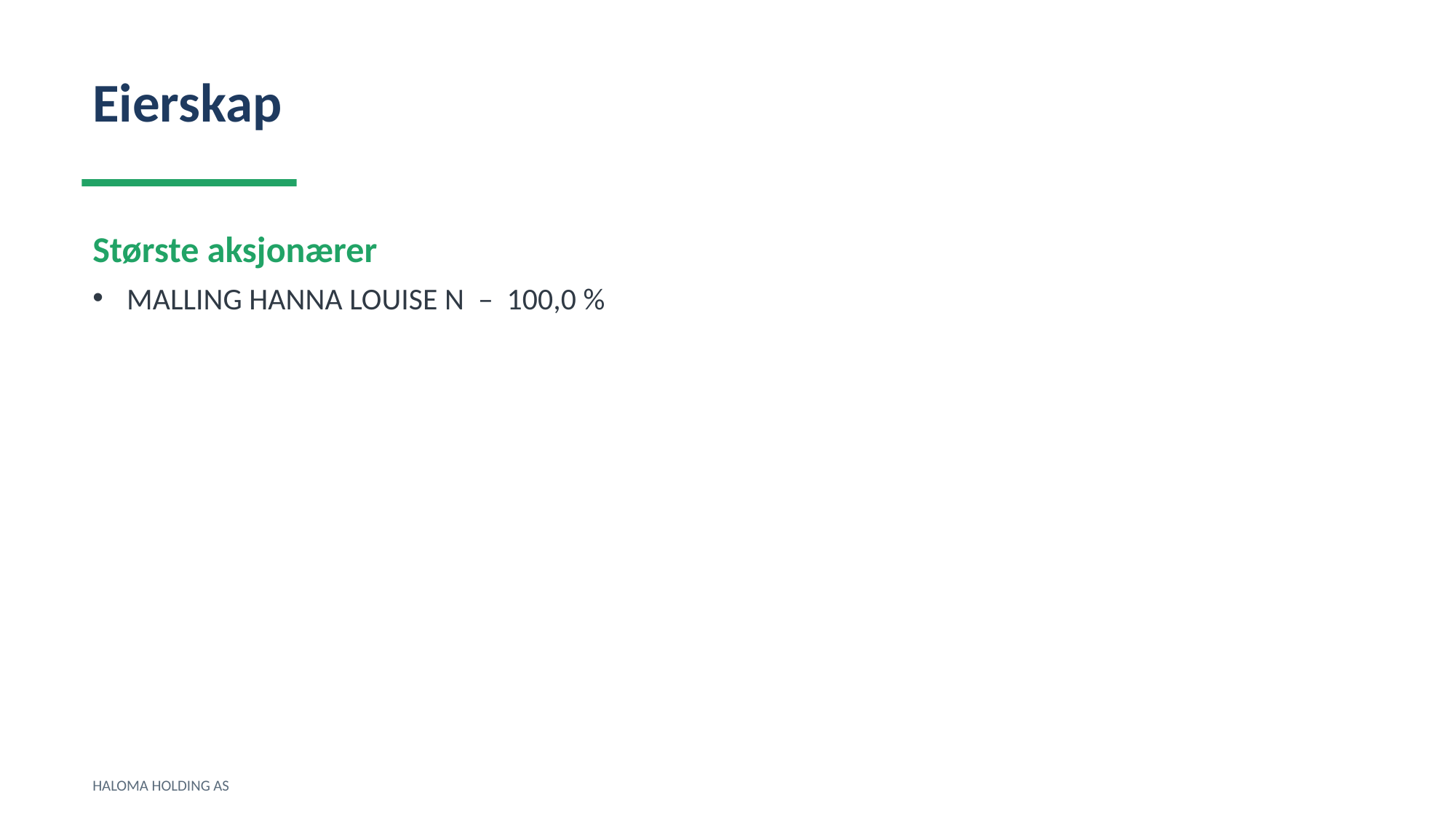

Eierskap

Største aksjonærer
MALLING HANNA LOUISE N  –  100,0 %
HALOMA HOLDING AS